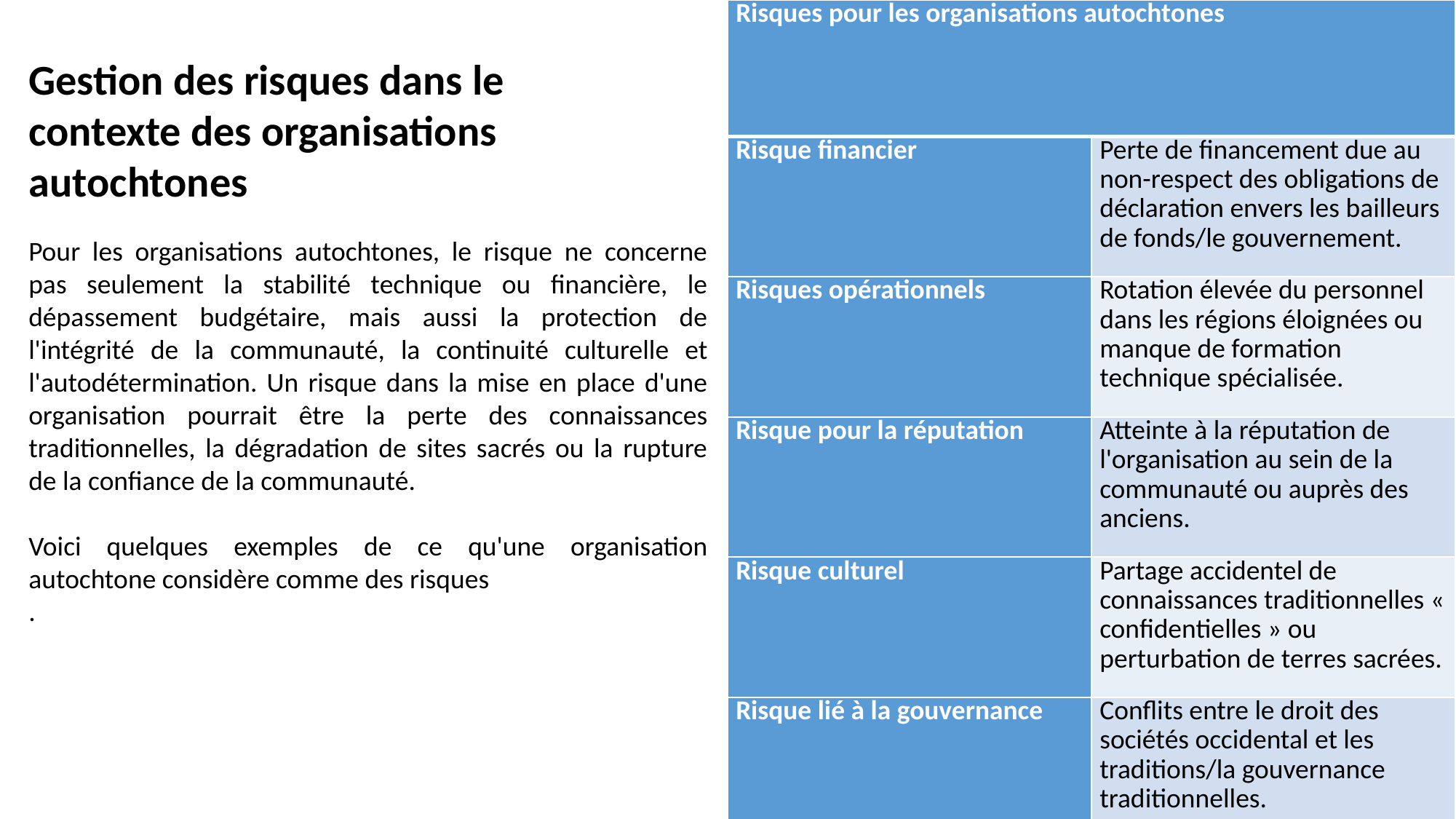

| Risques pour les organisations autochtones |  |
| --- | --- |
| Risque financier | Perte de financement due au non-respect des obligations de déclaration envers les bailleurs de fonds/le gouvernement. |
| Risques opérationnels | Rotation élevée du personnel dans les régions éloignées ou manque de formation technique spécialisée. |
| Risque pour la réputation | Atteinte à la réputation de l'organisation au sein de la communauté ou auprès des anciens. |
| Risque culturel | Partage accidentel de connaissances traditionnelles « confidentielles » ou perturbation de terres sacrées. |
| Risque lié à la gouvernance | Conflits entre le droit des sociétés occidental et les traditions/la gouvernance traditionnelles. |
Gestion des risques dans le contexte des organisations autochtones

Pour les organisations autochtones, le risque ne concerne pas seulement la stabilité technique ou financière, le dépassement budgétaire, mais aussi la protection de l'intégrité de la communauté, la continuité culturelle et l'autodétermination. Un risque dans la mise en place d'une organisation pourrait être la perte des connaissances traditionnelles, la dégradation de sites sacrés ou la rupture de la confiance de la communauté.

Voici quelques exemples de ce qu'une organisation autochtone considère comme des risques
.